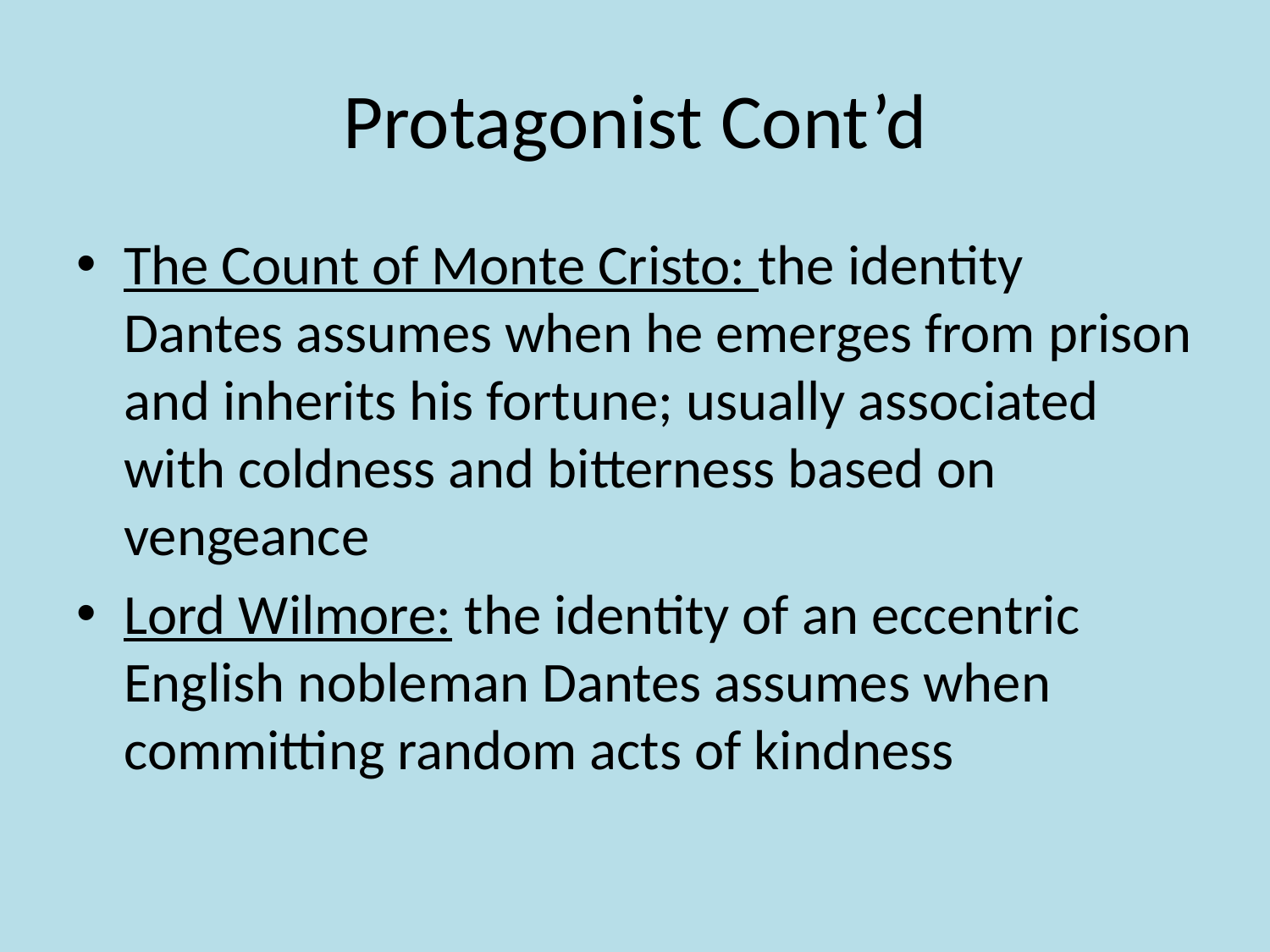

# Protagonist Cont’d
The Count of Monte Cristo: the identity Dantes assumes when he emerges from prison and inherits his fortune; usually associated with coldness and bitterness based on vengeance
Lord Wilmore: the identity of an eccentric English nobleman Dantes assumes when committing random acts of kindness